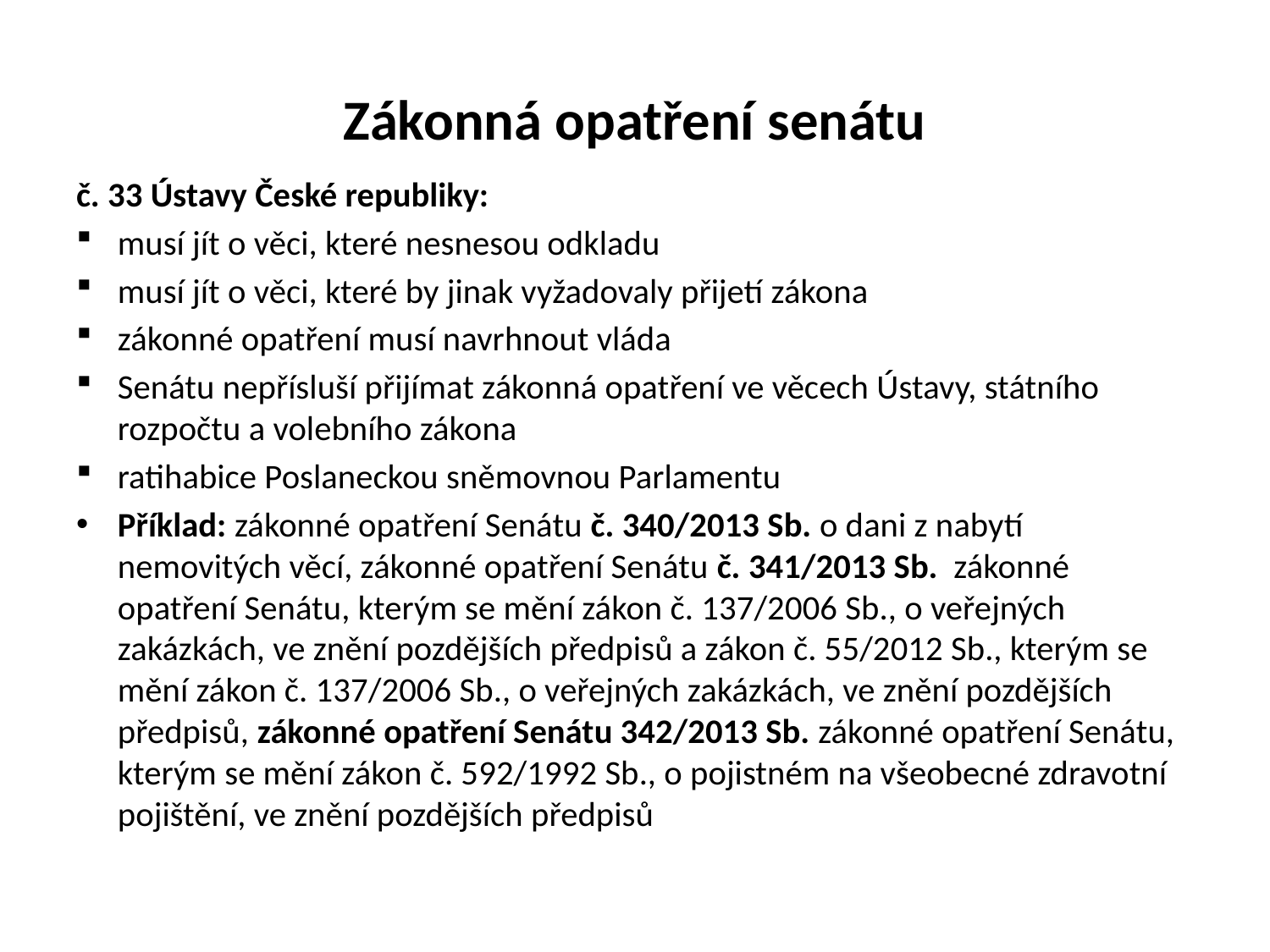

# Zákonná opatření senátu
č. 33 Ústavy České republiky:
musí jít o věci, které nesnesou odkladu
musí jít o věci, které by jinak vyžadovaly přijetí zákona
zákonné opatření musí navrhnout vláda
Senátu nepřísluší přijímat zákonná opatření ve věcech Ústavy, státního rozpočtu a volebního zákona
ratihabice Poslaneckou sněmovnou Parlamentu
Příklad: zákonné opatření Senátu č. 340/2013 Sb. o dani z nabytí nemovitých věcí, zákonné opatření Senátu č. 341/2013 Sb.  zákonné opatření Senátu, kterým se mění zákon č. 137/2006 Sb., o veřejných zakázkách, ve znění pozdějších předpisů a zákon č. 55/2012 Sb., kterým se mění zákon č. 137/2006 Sb., o veřejných zakázkách, ve znění pozdějších předpisů, zákonné opatření Senátu 342/2013 Sb. zákonné opatření Senátu, kterým se mění zákon č. 592/1992 Sb., o pojistném na všeobecné zdravotní pojištění, ve znění pozdějších předpisů